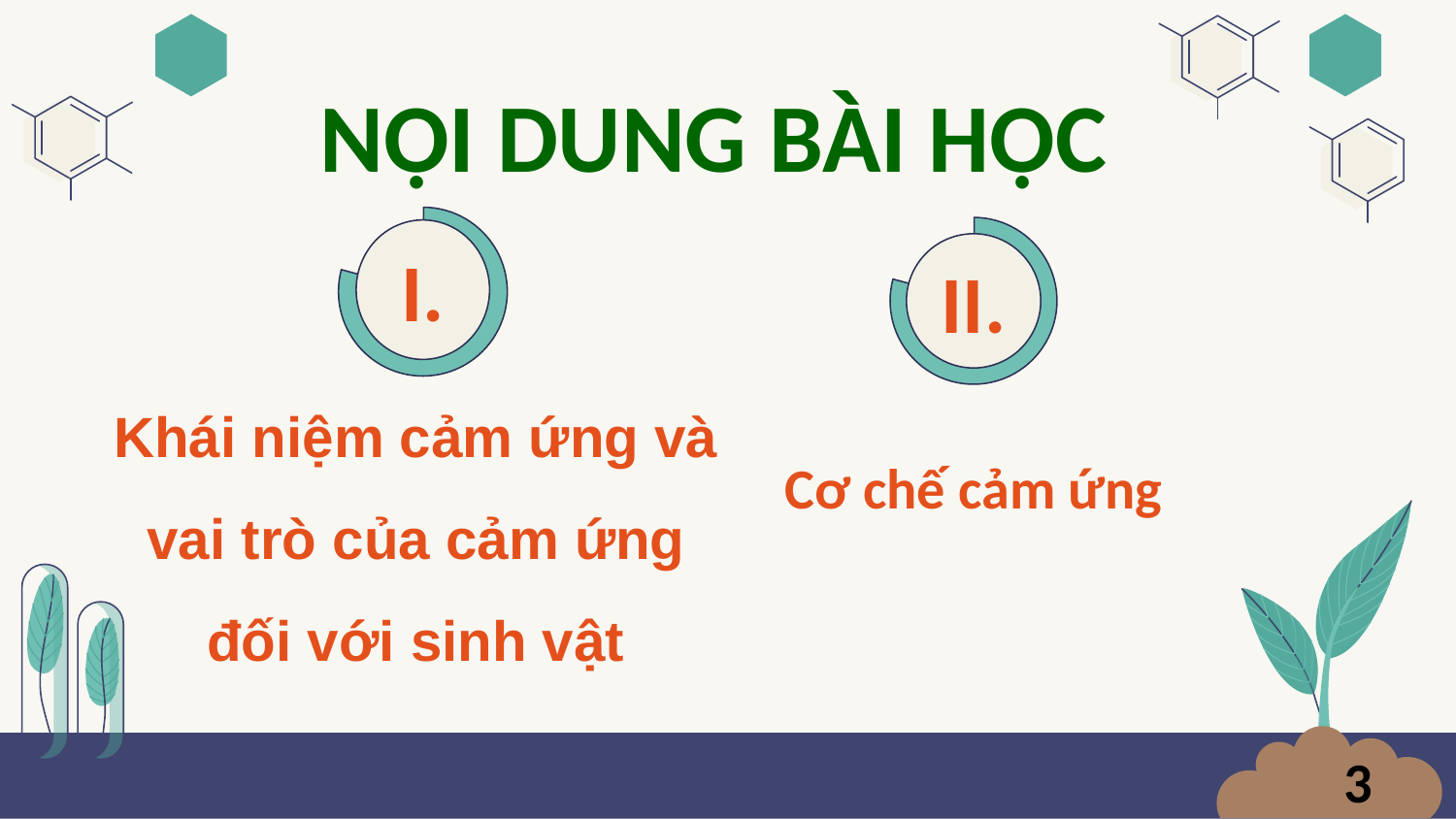

NỘI DUNG BÀI HỌC

I.
Khái niệm cảm ứng và vai trò của cảm ứng đối với sinh vật

II.
Cơ chế cảm ứng

3